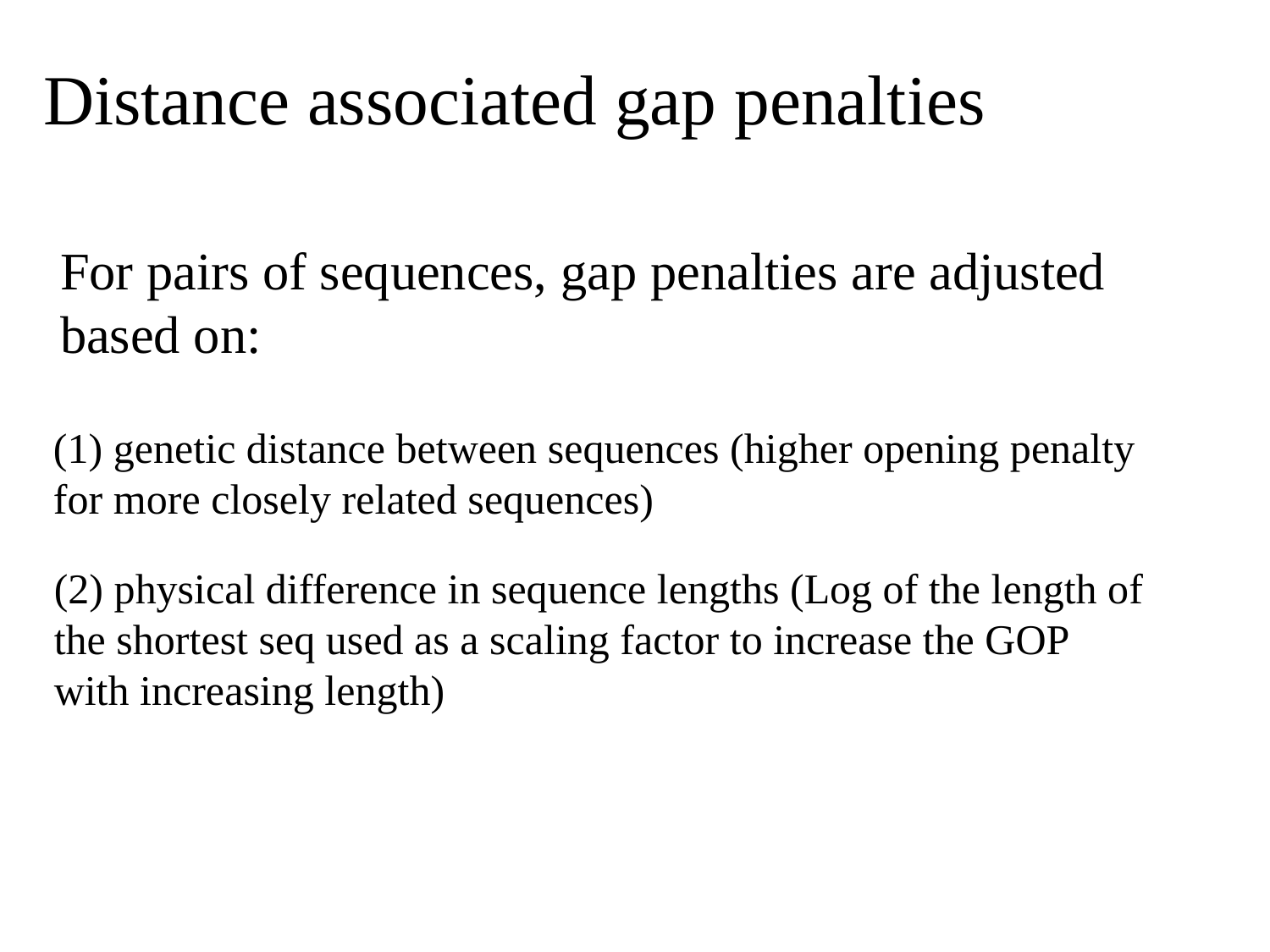

Distance associated gap penalties
For pairs of sequences, gap penalties are adjusted based on:
(1) genetic distance between sequences (higher opening penalty for more closely related sequences)
(2) physical difference in sequence lengths (Log of the length of the shortest seq used as a scaling factor to increase the GOP with increasing length)